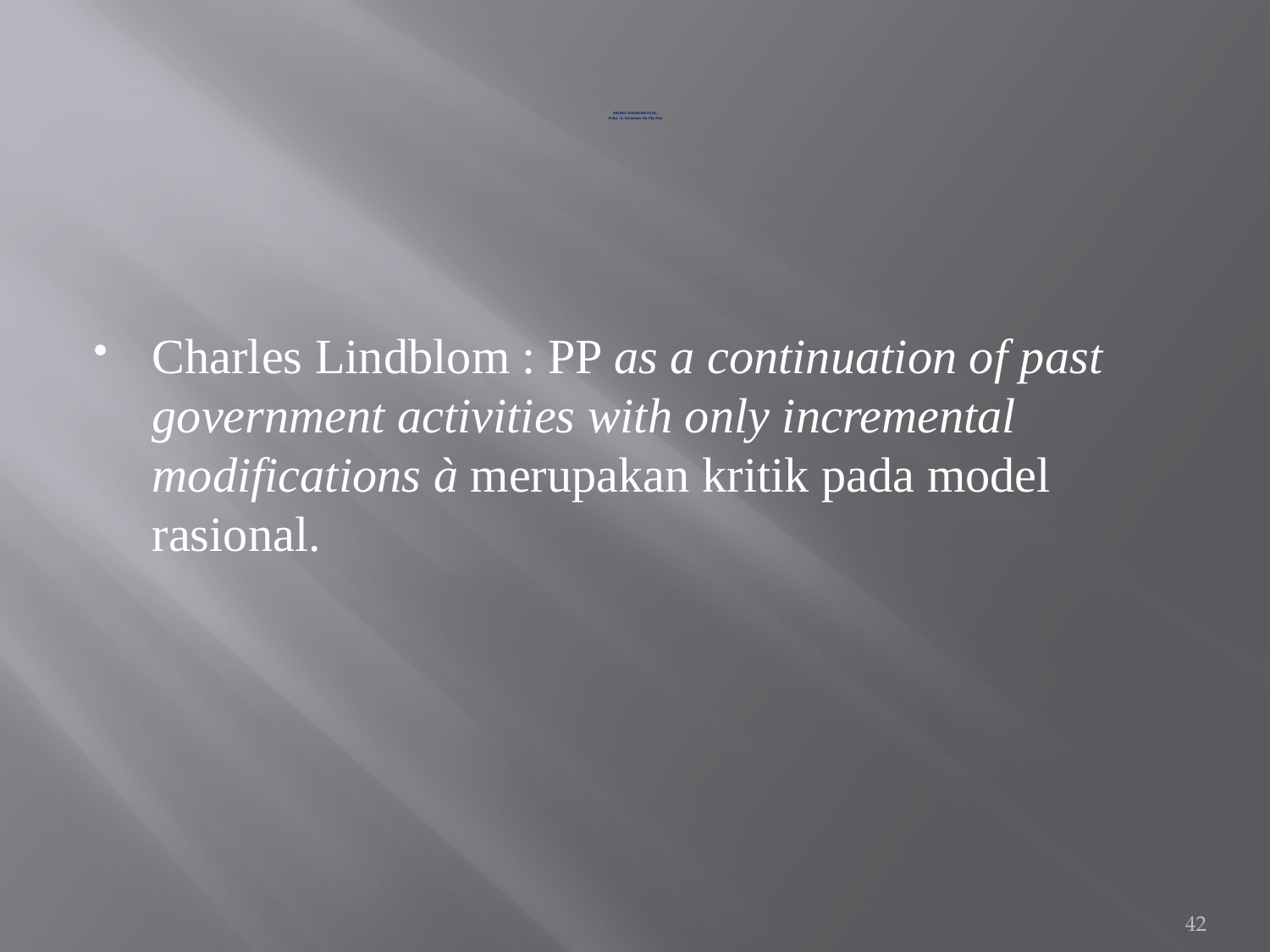

# MODEL INKREMENTAL: Policy As Variations On The Past

Charles Lindblom : PP as a continuation of past government activities with only incremental modifications à merupakan kritik pada model rasional.

42